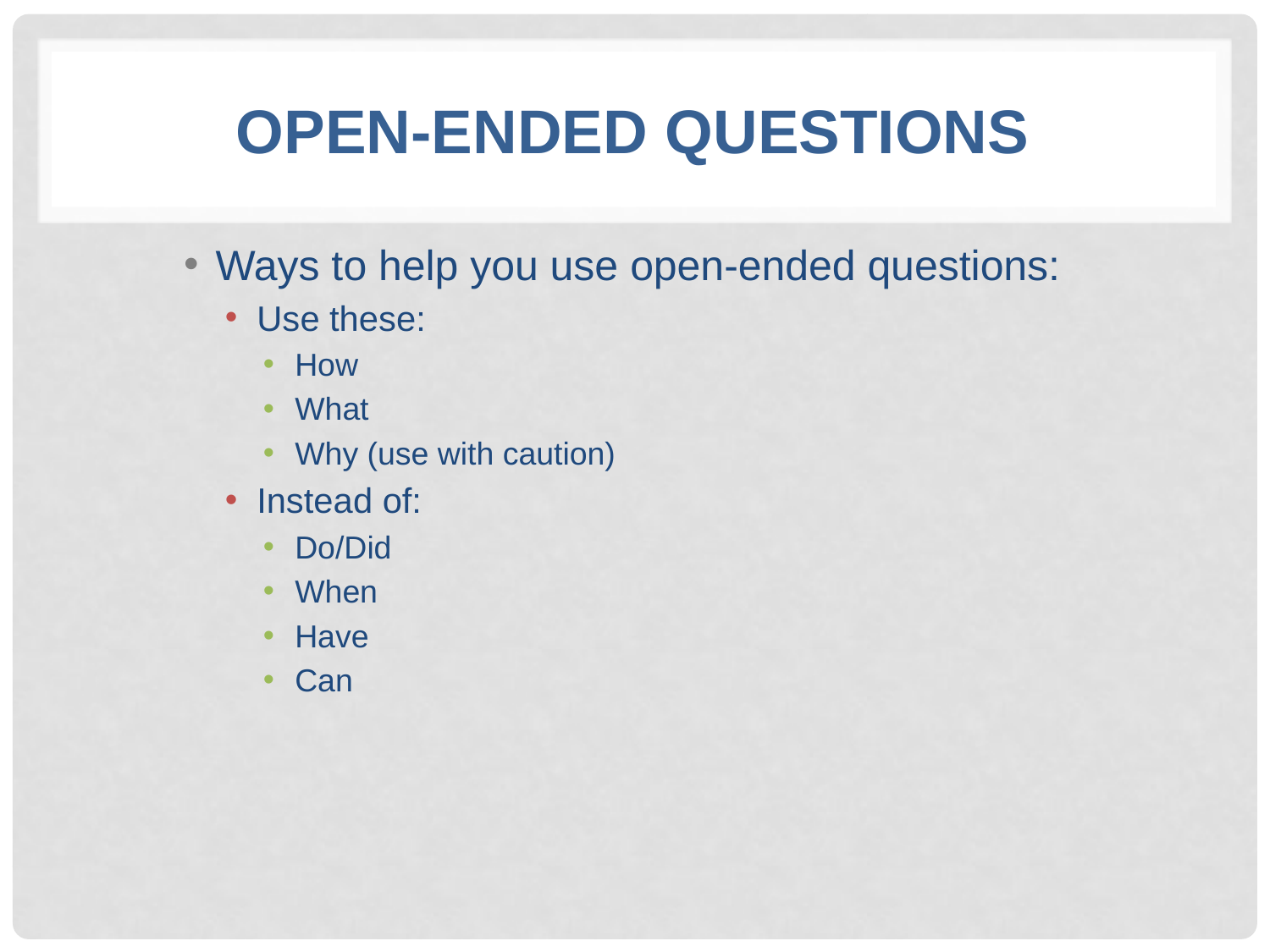

# Open-ended Questions
Ways to help you use open-ended questions:
Use these:
How
What
Why (use with caution)
Instead of:
Do/Did
When
Have
Can